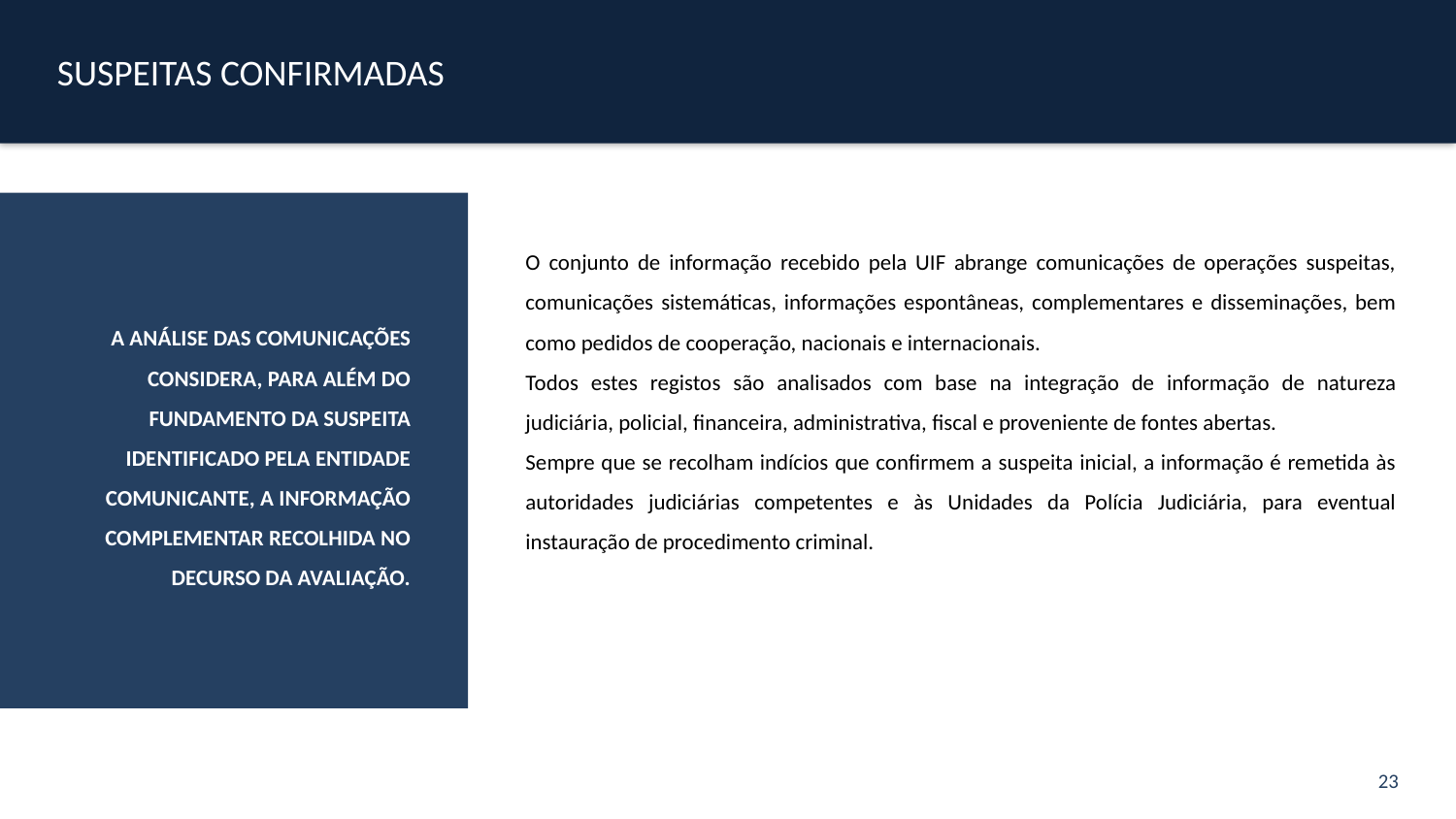

SUSPEITAS CONFIRMADAS
A ANÁLISE DAS COMUNICAÇÕES CONSIDERA, PARA ALÉM DO FUNDAMENTO DA SUSPEITA IDENTIFICADO PELA ENTIDADE COMUNICANTE, A INFORMAÇÃO COMPLEMENTAR RECOLHIDA NO DECURSO DA AVALIAÇÃO.
O conjunto de informação recebido pela UIF abrange comunicações de operações suspeitas, comunicações sistemáticas, informações espontâneas, complementares e disseminações, bem como pedidos de cooperação, nacionais e internacionais.
Todos estes registos são analisados com base na integração de informação de natureza judiciária, policial, financeira, administrativa, fiscal e proveniente de fontes abertas.
Sempre que se recolham indícios que confirmem a suspeita inicial, a informação é remetida às autoridades judiciárias competentes e às Unidades da Polícia Judiciária, para eventual instauração de procedimento criminal.
23